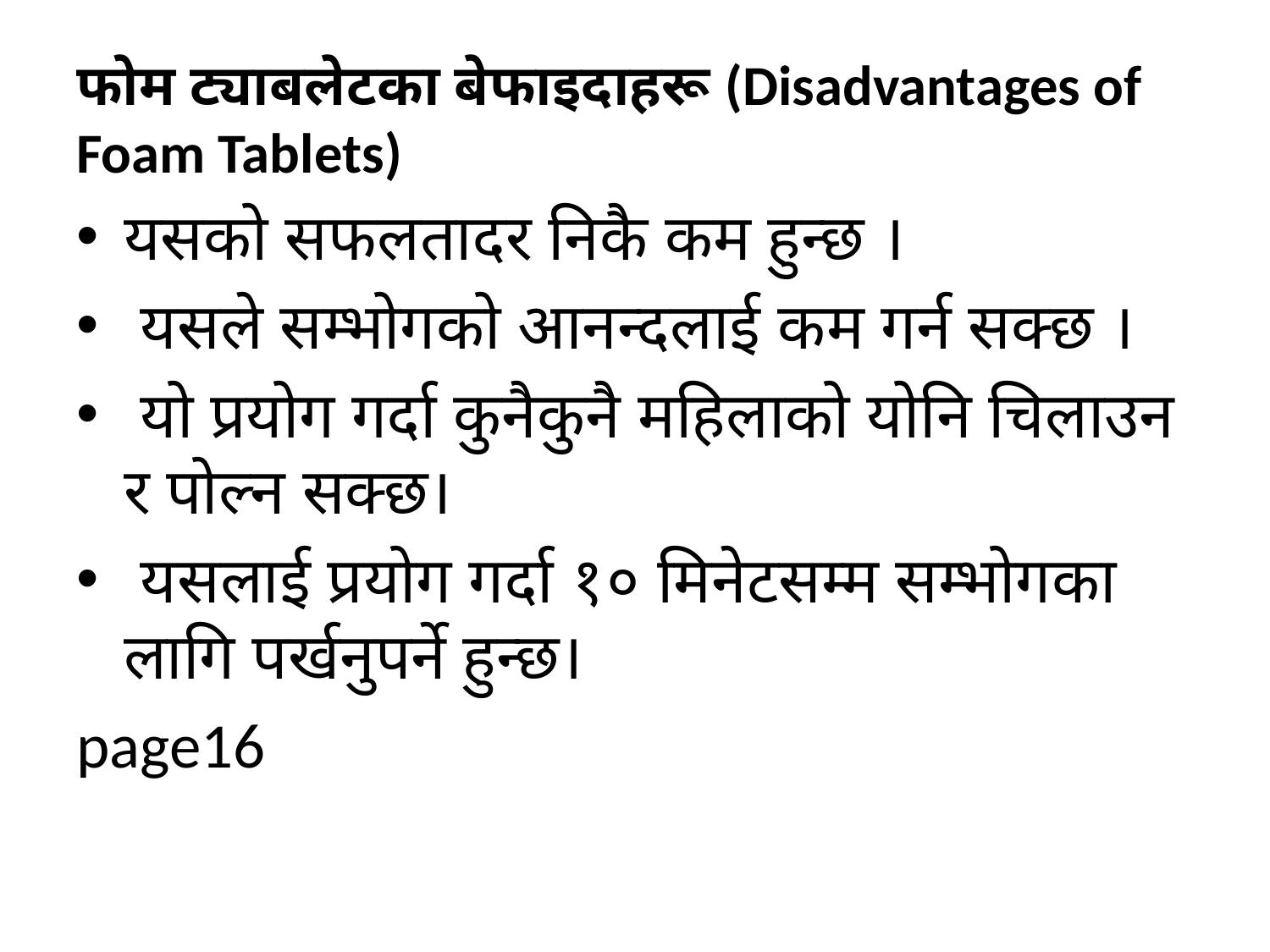

फोम ट्याबलेटका बेफाइदाहरू (Disadvantages of Foam Tablets)
यसको सफलतादर निकै कम हुन्छ ।
 यसले सम्भोगको आनन्दलाई कम गर्न सक्छ ।
 यो प्रयोग गर्दा कुनैकुनै महिलाको योनि चिलाउन र पोल्न सक्छ।
 यसलाई प्रयोग गर्दा १० मिनेटसम्म सम्भोगका लागि पर्खनुपर्ने हुन्छ।
page16